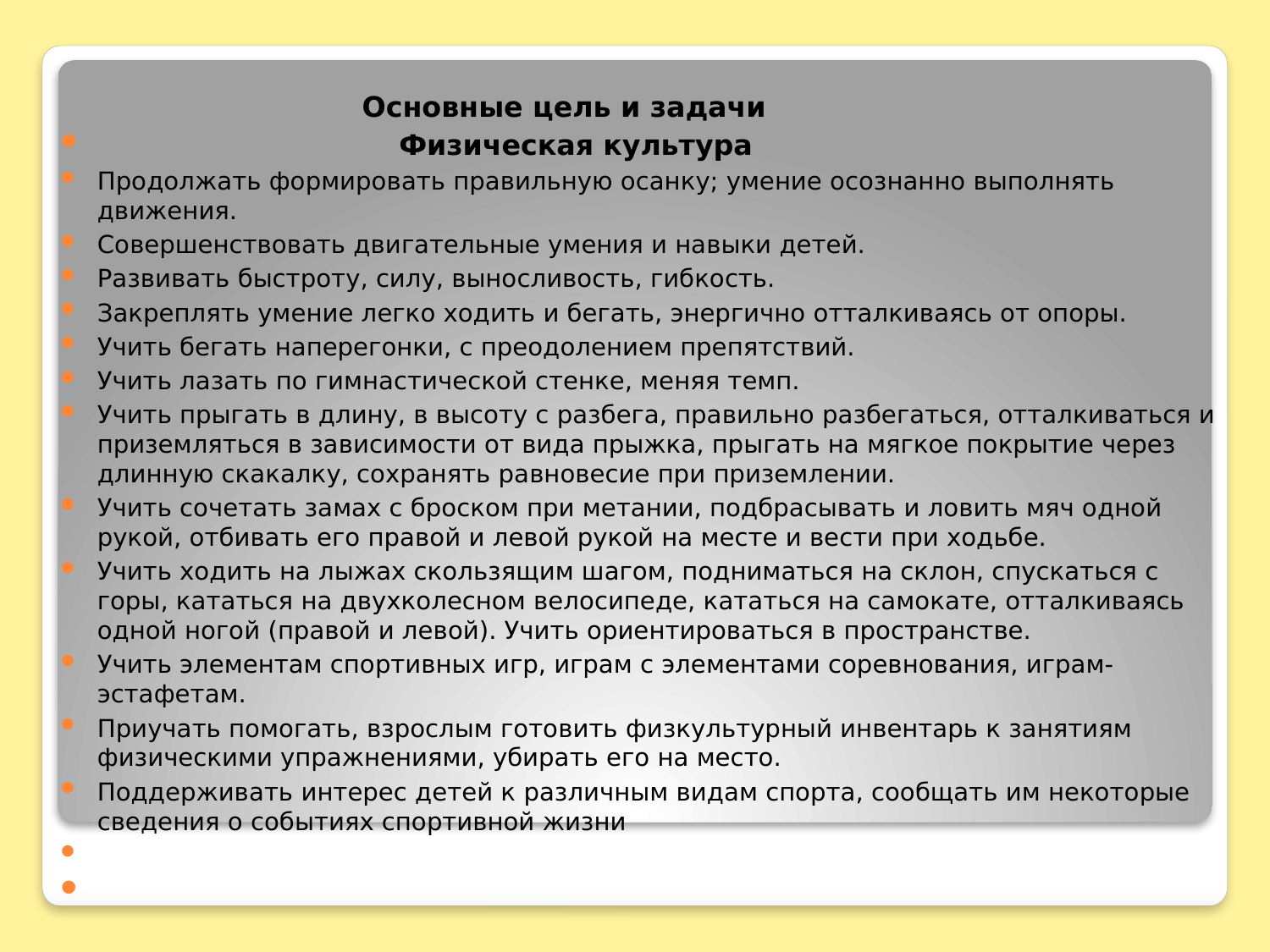

Основные цель и задачи
                               Физическая культура
Продолжать формировать правильную осанку; умение осознанно выполнять движения.
Совершенствовать двигательные умения и навыки детей.
Развивать быстроту, силу, выносливость, гибкость.
Закреплять умение легко ходить и бегать, энергично отталкиваясь от опоры.
Учить бегать наперегонки, с преодолением препятствий.
Учить лазать по гимнастической стенке, меняя темп.
Учить прыгать в длину, в высоту с разбега, правильно разбегаться, отталкиваться и приземляться в зависимости от вида прыжка, прыгать на мягкое покрытие через длинную скакалку, сохранять равновесие при приземлении.
Учить сочетать замах с броском при метании, подбрасывать и ловить мяч одной рукой, отбивать его правой и левой рукой на месте и вести при ходьбе.
Учить ходить на лыжах скользящим шагом, подниматься на склон, спускаться с горы, кататься на двухколесном велосипеде, кататься на самокате, отталкиваясь одной ногой (правой и левой). Учить ориентироваться в пространстве.
Учить элементам спортивных игр, играм с элементами соревнования, играм-эстафетам.
Приучать помогать, взрослым готовить физкультурный инвентарь к занятиям физическими упражнениями, убирать его на место.
Поддерживать интерес детей к различным видам спорта, сообщать им некоторые сведения о событиях спортивной жизни

#